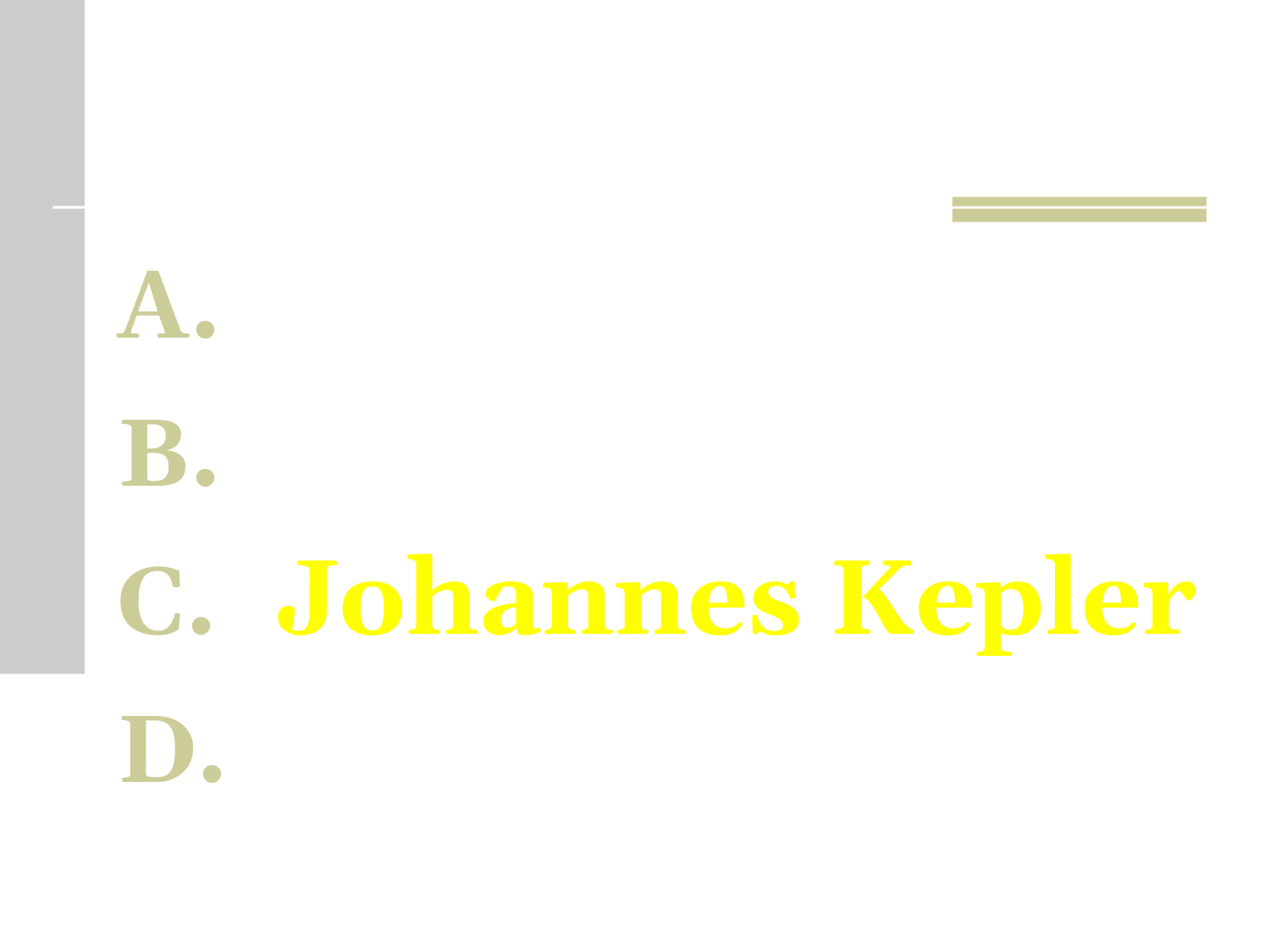

Resposta
Copérnico
Marcopolo
Johannes Kepler
Galileu Galilei